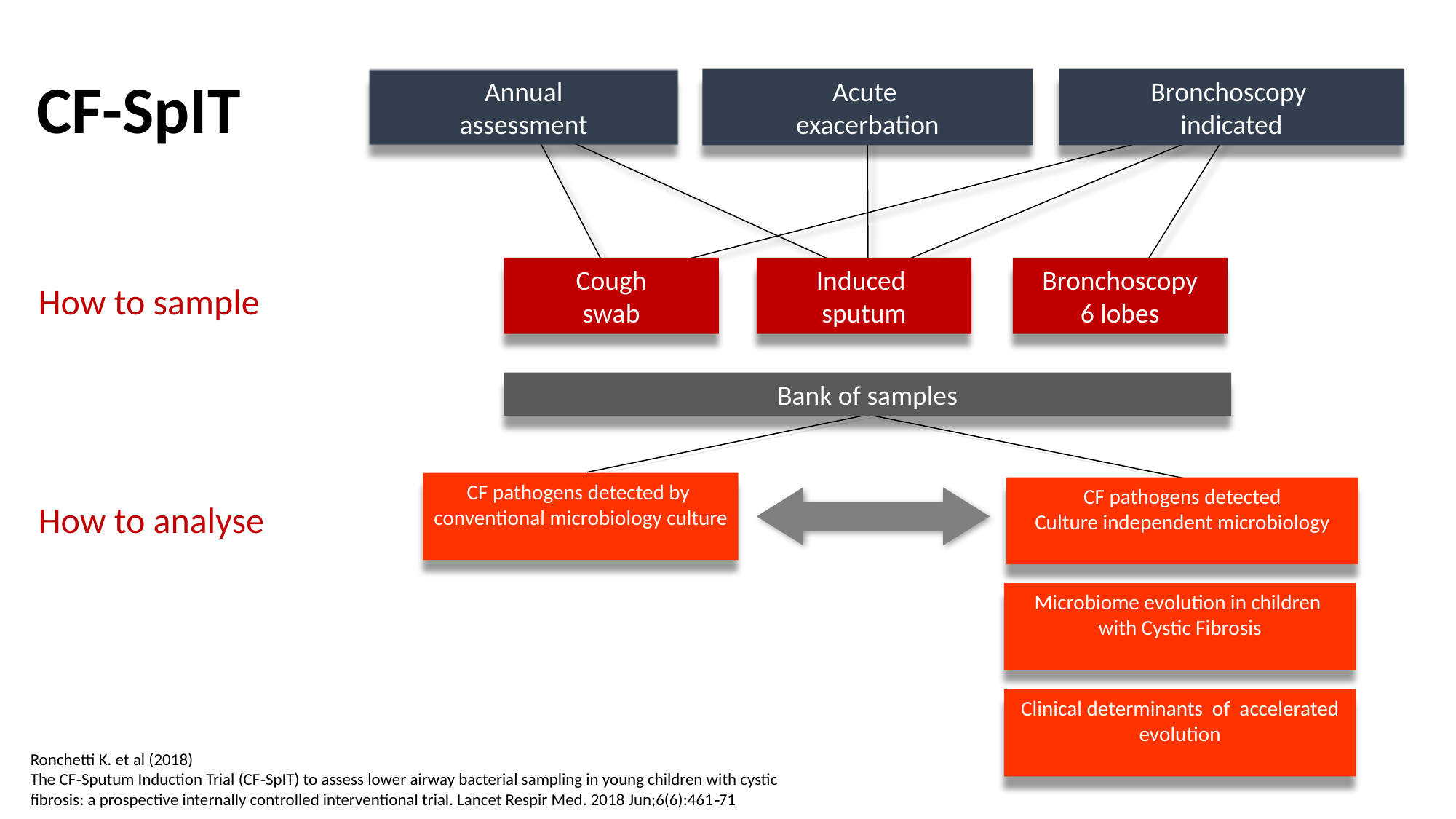

CF-SpIT
Annual
assessment
Acute
exacerbation
Bronchoscopy
indicated

Cough
swab
Induced
sputum
Bronchoscopy
6 lobes
How to sample

How to analyse
Bank of samples

CF pathogens detected by
conventional microbiology culture

CF pathogens detected
Culture independent microbiology

Microbiome evolution in children  with Cystic Fibrosis

Clinical determinants  of  accelerated evolution

Ronchetti K. et al (2018)
The CF‐Sputum Induction Trial (CF‐SpIT) to assess lower airway bacterial sampling in young children with cystic fibrosis: a prospective internally controlled interventional trial. Lancet Respir Med. 2018 Jun;6(6):461‐71